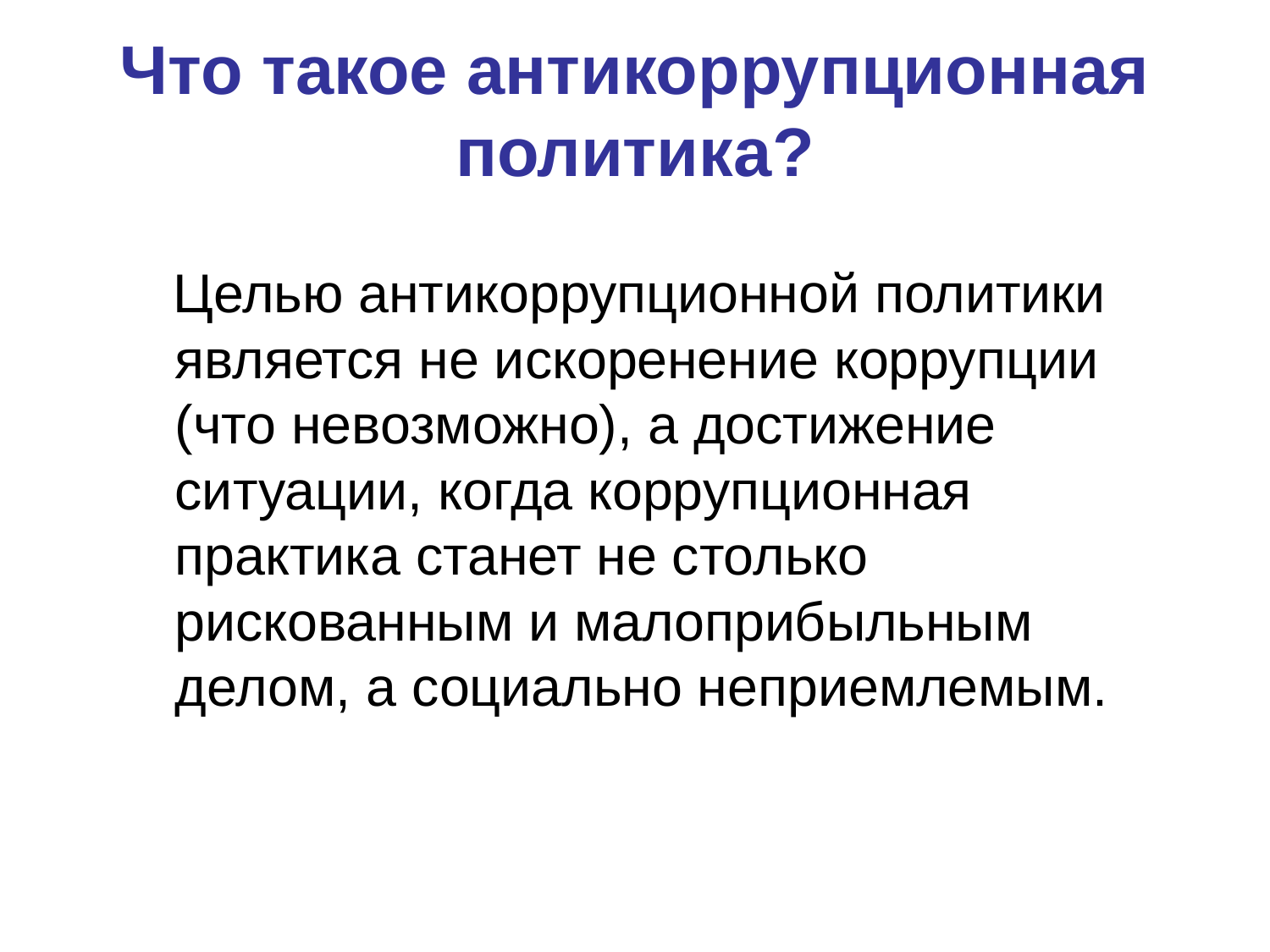

Что такое антикоррупционная политика?

   Целью антикоррупционной политики является не искоренение коррупции (что невозможно), а достижение ситуации, когда коррупционная практика станет не столько рискованным и малоприбыльным делом, а социально неприемлемым.